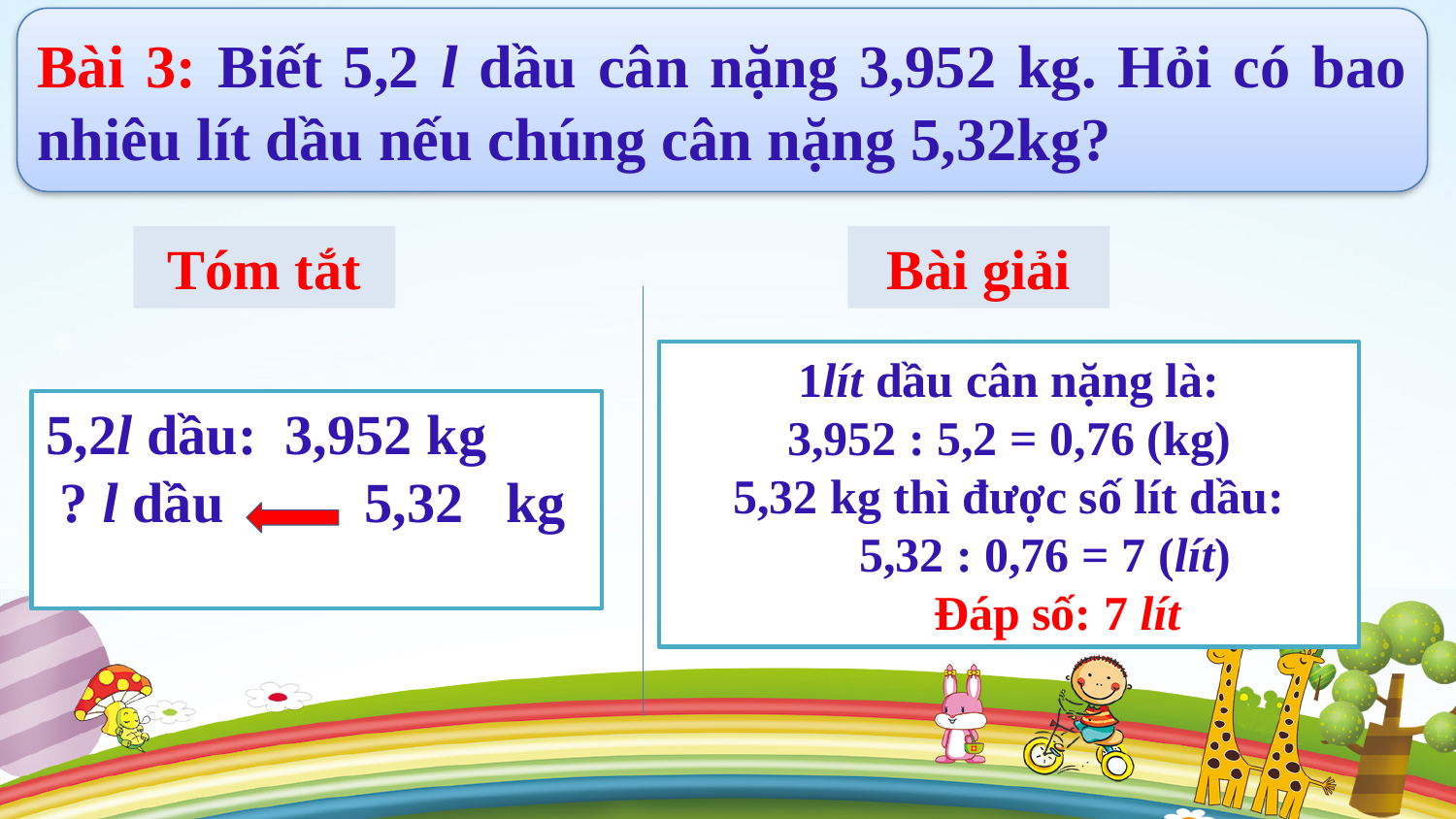

Bài 3: Biết 5,2 l dầu cân nặng 3,952 kg. Hỏi có bao nhiêu lít dầu nếu chúng cân nặng 5,32kg?
Bài giải
Tóm tắt
1lít dầu cân nặng là:
3,952 : 5,2 = 0,76 (kg)
5,32 kg thì được số lít dầu:
      5,32 : 0,76 = 7 (lít)
         Đáp số: 7 lít
5,2l dầu:  3,952 kg
 ? l dầu          5,32   kg